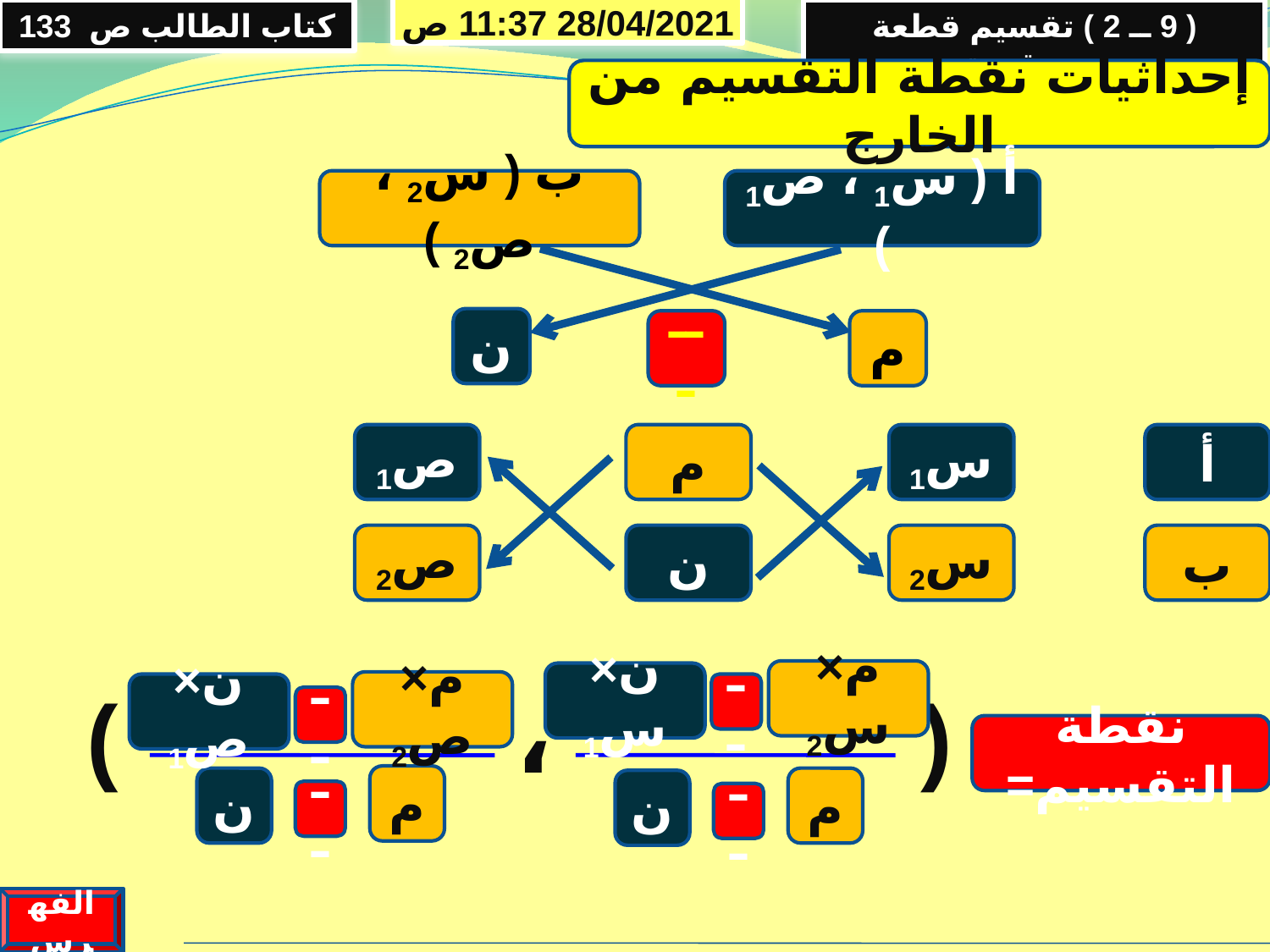

كتاب الطالب ص  133
28/04/2021 11:37 ص
( 9 ــ 2 ) تقسيم قطعة مستقيمة
إحداثيات نقطة التقسيم من الخارج

أ ( س1 ، ص1 )

ب ( س2 ، ص2 )

ن

ـــ

م

ص1

س1

م

أ

ص2

س2

ن

ب

م×س2

ن×س1

م×ص2

ن×ص1

ــ

(              ،               )

ــ

نقطة التقسيم=

م

ن

م

ن

ــ

ــ

الفهرس